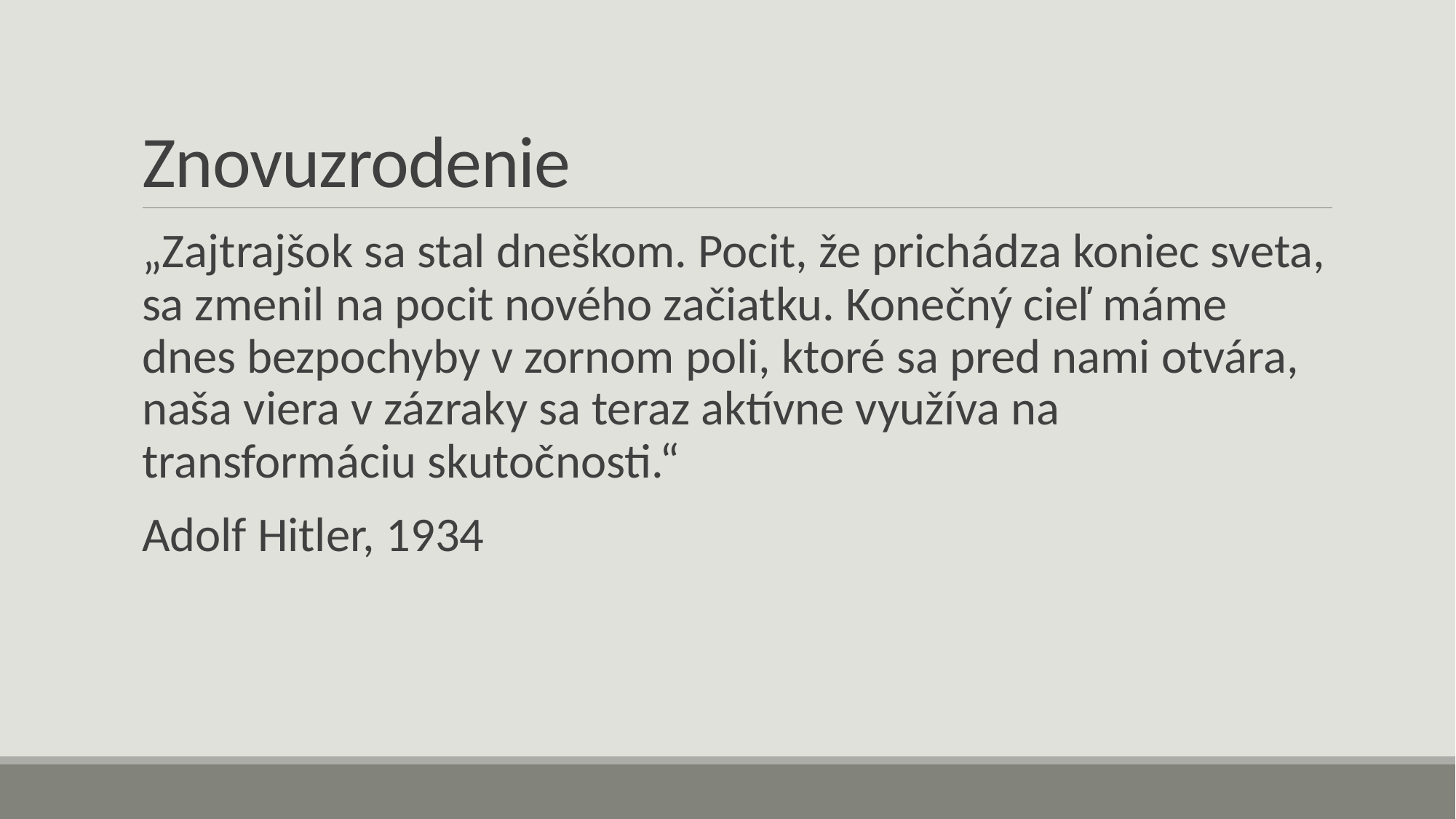

# Znovuzrodenie
„Zajtrajšok sa stal dneškom. Pocit, že prichádza koniec sveta, sa zmenil na pocit nového začiatku. Konečný cieľ máme dnes bezpochyby v zornom poli, ktoré sa pred nami otvára, naša viera v zázraky sa teraz aktívne využíva na transformáciu skutočnosti.“
Adolf Hitler, 1934